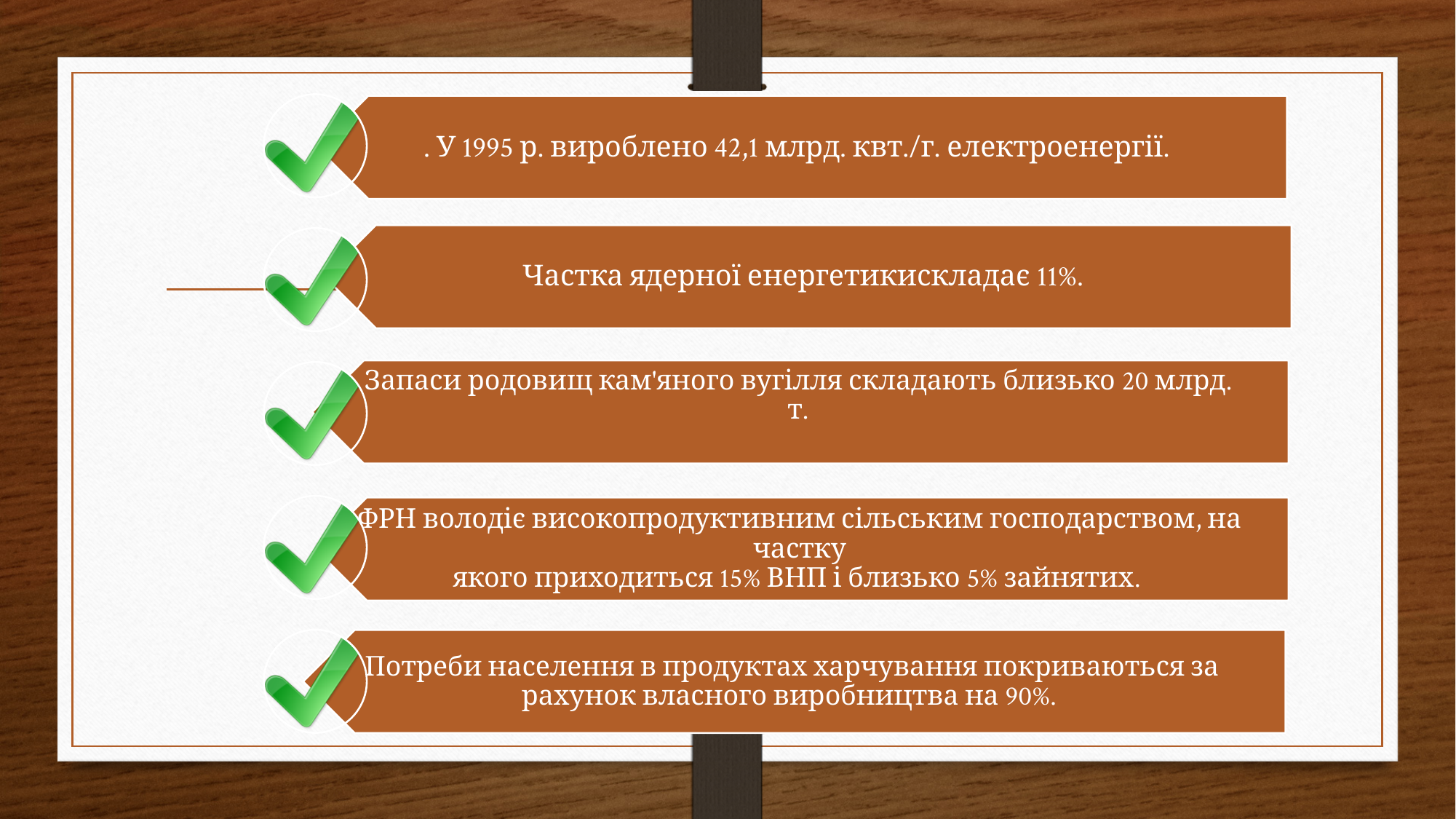

. У 1995 р. вироблено 42,1 млрд. квт./г. електроенергії.
Частка ядерної енергетикискладає 11%.
Запаси родовищ кам'яного вугілля складають близько 20 млрд. т.
ФРН володіє високопродуктивним сільським господарством, на частку
якого приходиться 15% ВНП і близько 5% зайнятих.
Потреби населення в продуктах харчування покриваються за рахунок власного виробництва на 90%.